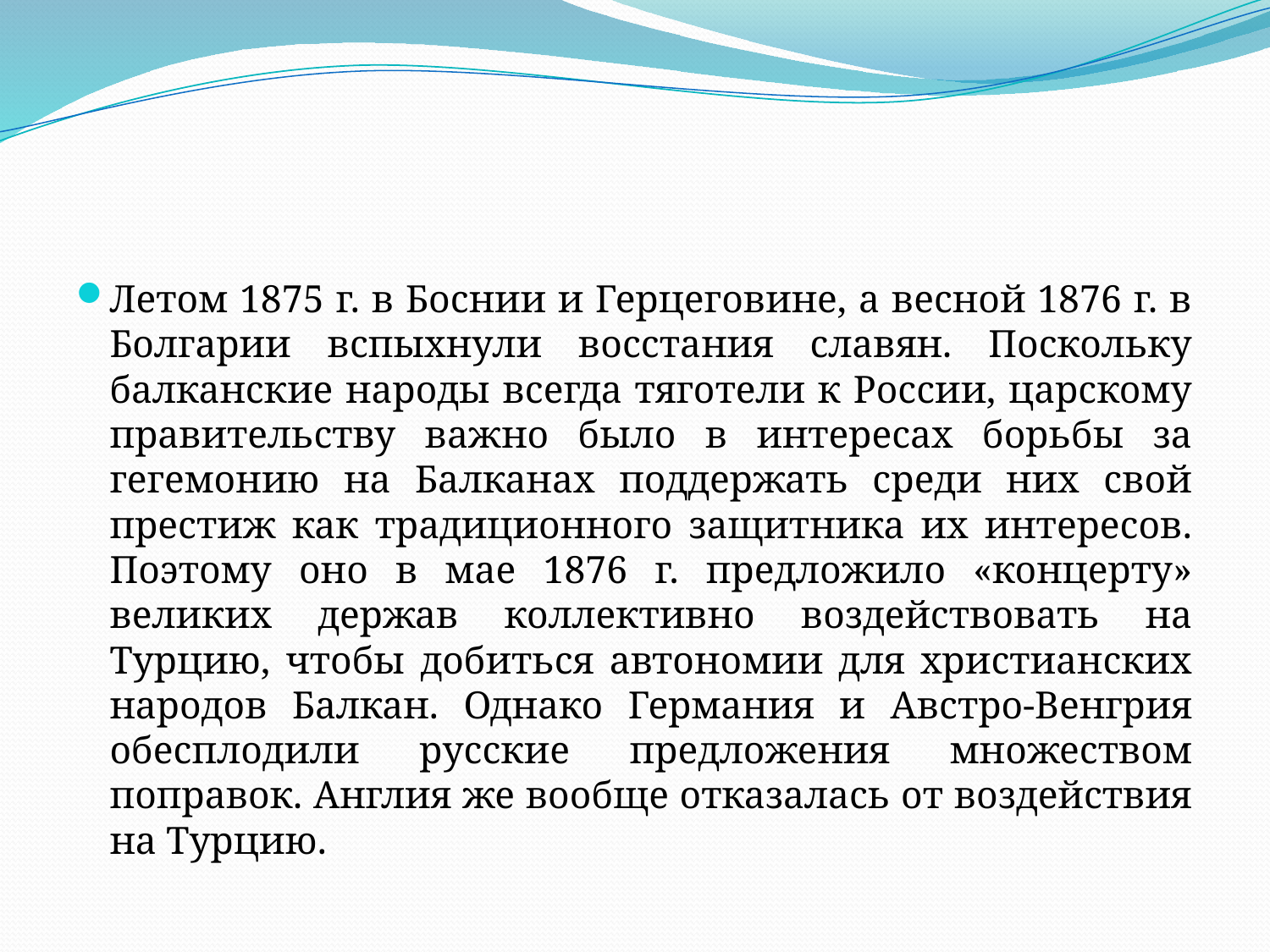

#
Летом 1875 г. в Боснии и Герцеговине, а весной 1876 г. в Болгарии вспыхнули восстания славян. Поскольку балканские народы всегда тяготели к России, царскому правительству важно было в интересах борьбы за гегемонию на Балканах поддержать среди них свой престиж как традиционного защитника их интересов. Поэтому оно в мае 1876 г. предложило «концерту» великих держав коллективно воздействовать на Турцию, чтобы добиться автономии для христианских народов Балкан. Однако Германия и Австро-Венгрия обесплодили русские предложения множеством поправок. Англия же вообще отказалась от воздействия на Турцию.